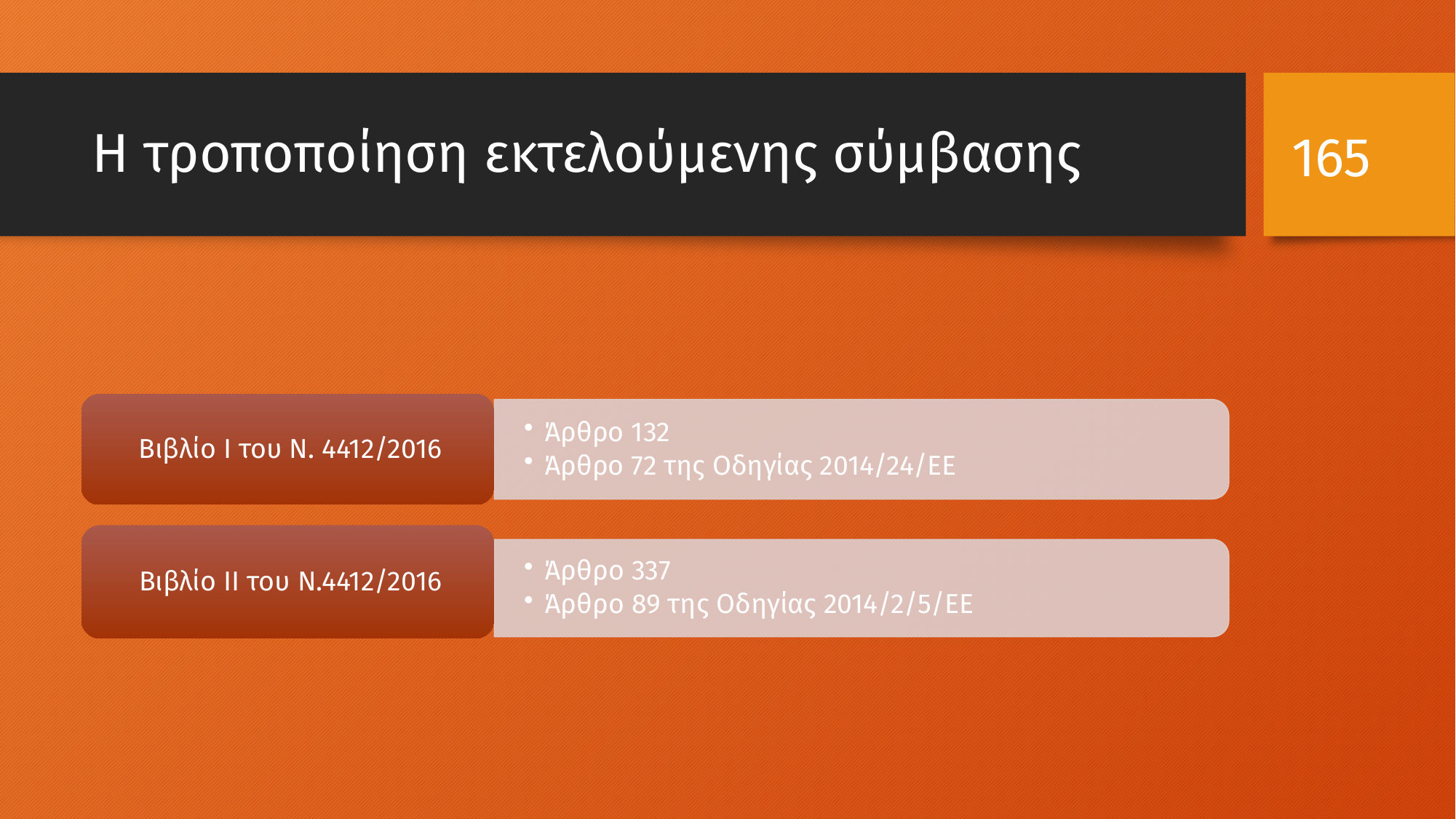

165
# Η τροποποίηση εκτελούμενης σύμβασης
Άρθρο 132
Άρθρο 72 της Οδηγίας 2014/24/ΕΕ
Βιβλίο Ι του Ν. 4412/2016
Άρθρο 337
Άρθρο 89 της Οδηγίας 2014/2/5/ΕΕ
Βιβλίο ΙΙ του Ν.4412/2016